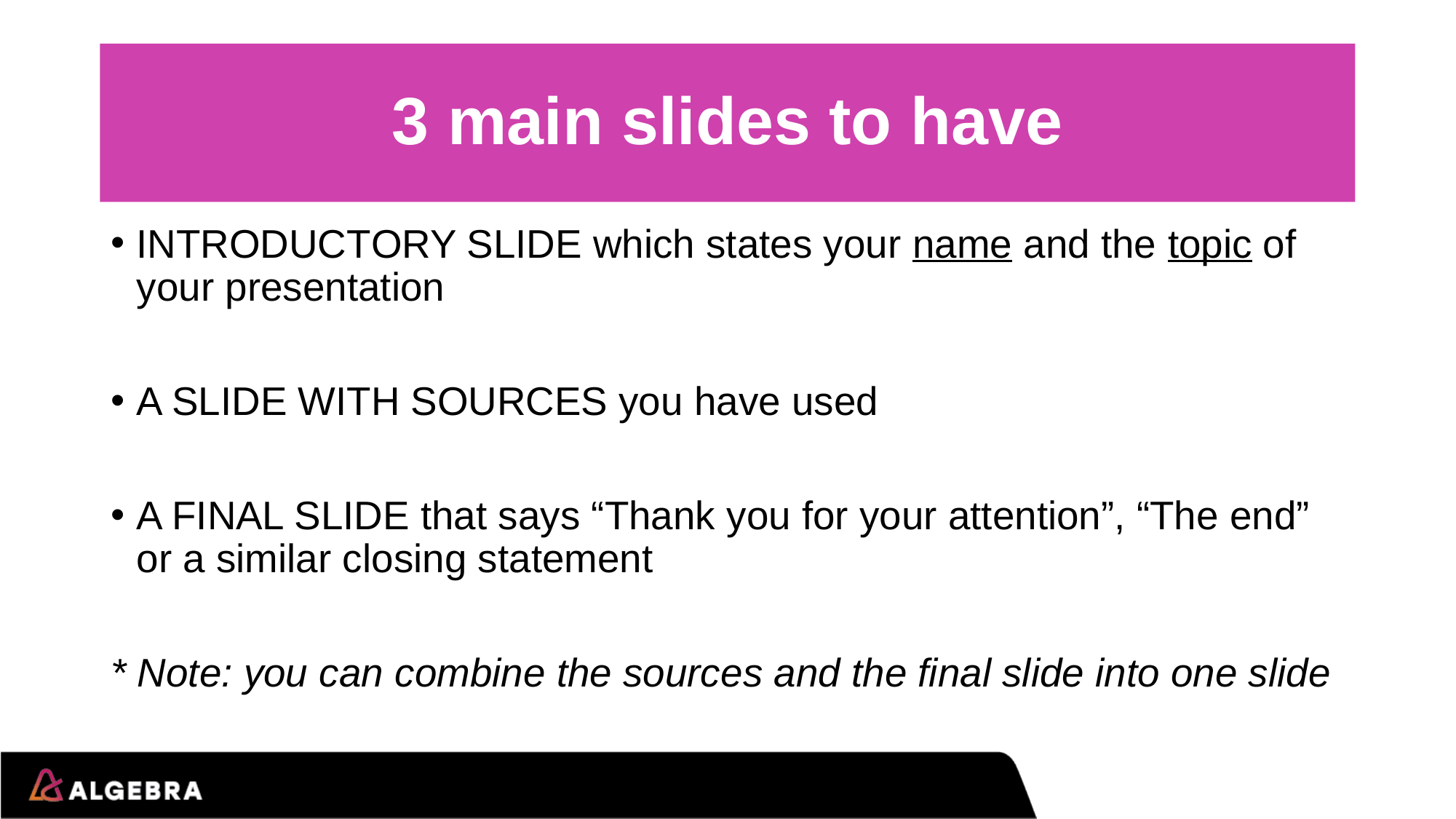

# 3 main slides to have
INTRODUCTORY SLIDE which states your name and the topic of your presentation

A SLIDE WITH SOURCES you have used

A FINAL SLIDE that says “Thank you for your attention”, “The end” or a similar closing statement

* Note: you can combine the sources and the final slide into one slide